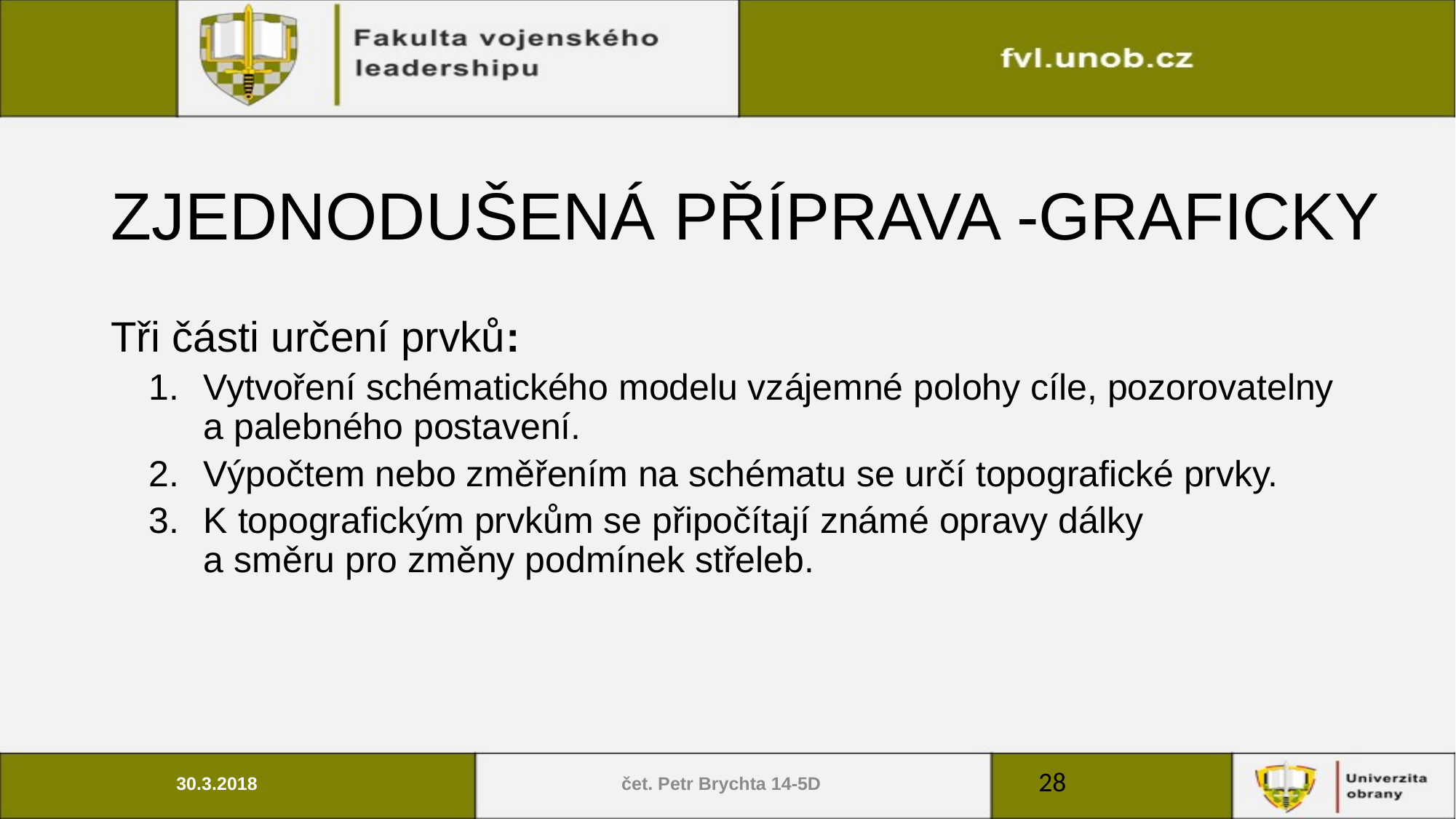

# ZJEDNODUŠENÁ PŘÍPRAVA -GRAFICKY
Tři části určení prvků:
Vytvoření schématického modelu vzájemné polohy cíle, pozorovatelny a palebného postavení.
Výpočtem nebo změřením na schématu se určí topografické prvky.
K topografickým prvkům se připočítají známé opravy dálky
a směru pro změny podmínek střeleb.

28
30.3.2018
čet. Petr Brychta 14-5D